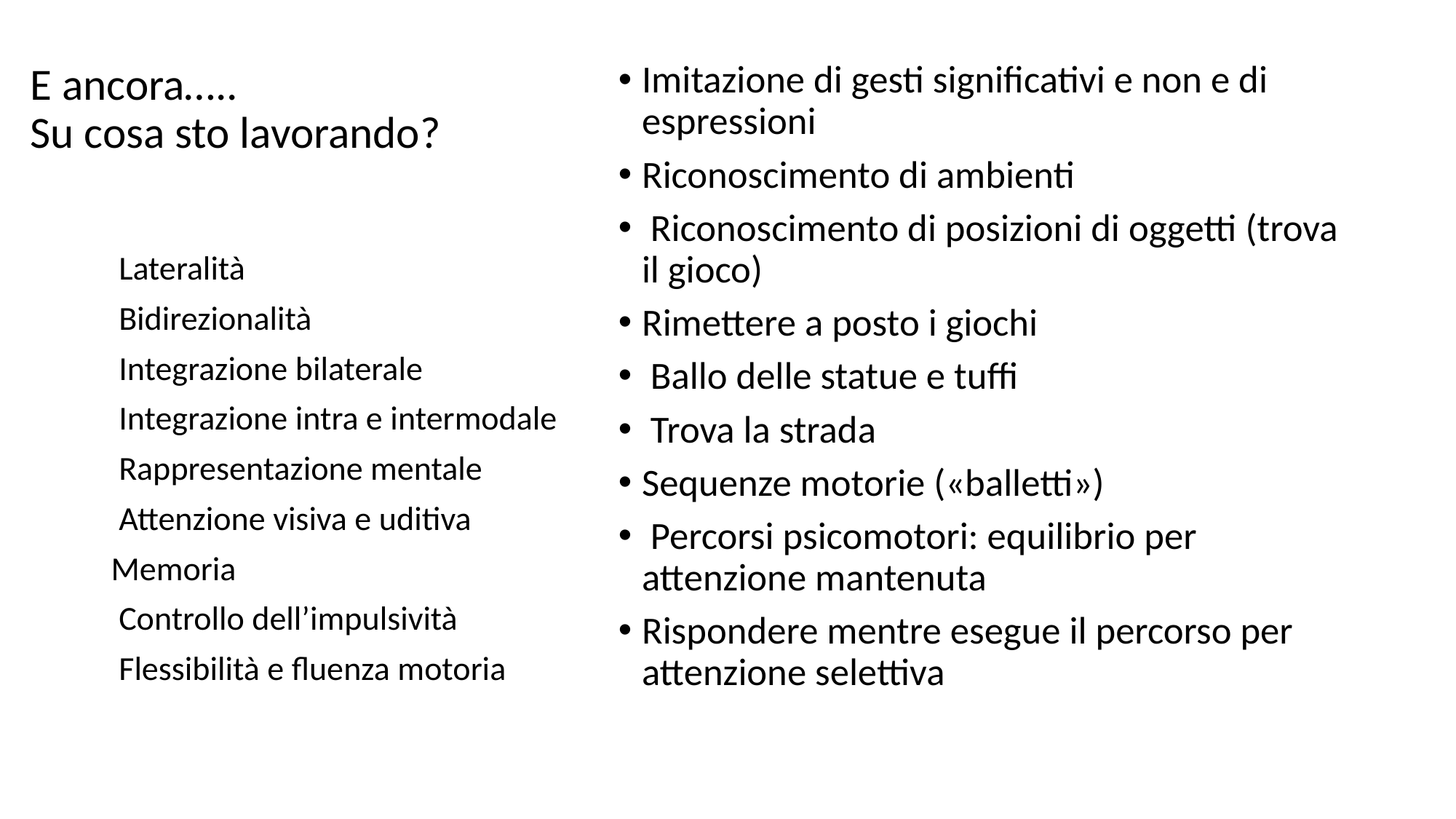

# E ancora….. Su cosa sto lavorando?
Imitazione di gesti significativi e non e di espressioni
Riconoscimento di ambienti
 Riconoscimento di posizioni di oggetti (trova il gioco)
Rimettere a posto i giochi
 Ballo delle statue e tuffi
 Trova la strada
Sequenze motorie («balletti»)
 Percorsi psicomotori: equilibrio per attenzione mantenuta
Rispondere mentre esegue il percorso per attenzione selettiva
 Lateralità
 Bidirezionalità
 Integrazione bilaterale
 Integrazione intra e intermodale
 Rappresentazione mentale
 Attenzione visiva e uditiva
Memoria
 Controllo dell’impulsività
 Flessibilità e fluenza motoria